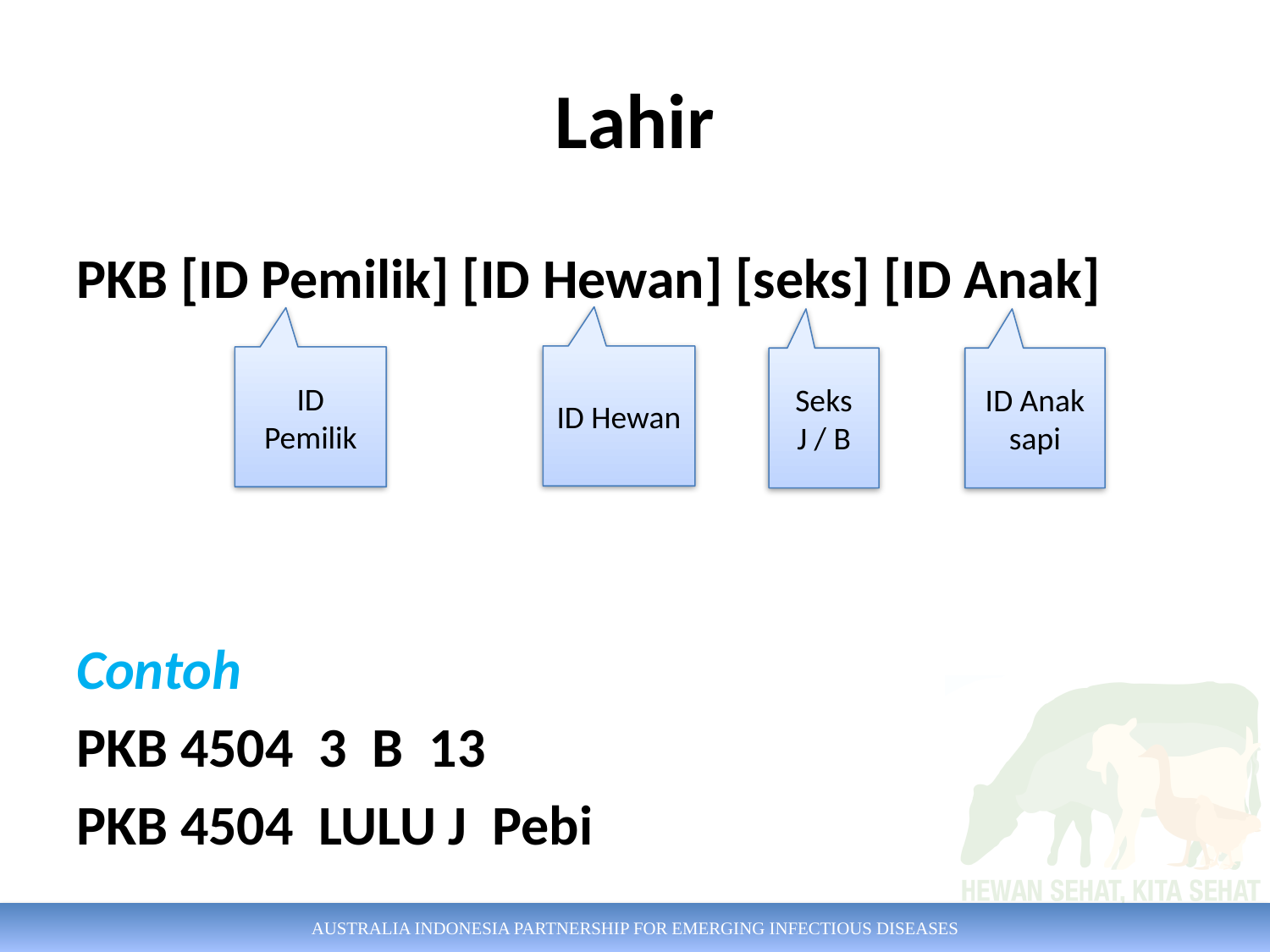

# Lahir
PKB [ID Pemilik] [ID Hewan] [seks] [ID Anak]

Contoh
PKB 4504  3  B  13
PKB 4504  LULU J  Pebi
ID Hewan
ID Pemilik
Seks
J / B
ID Anak sapi